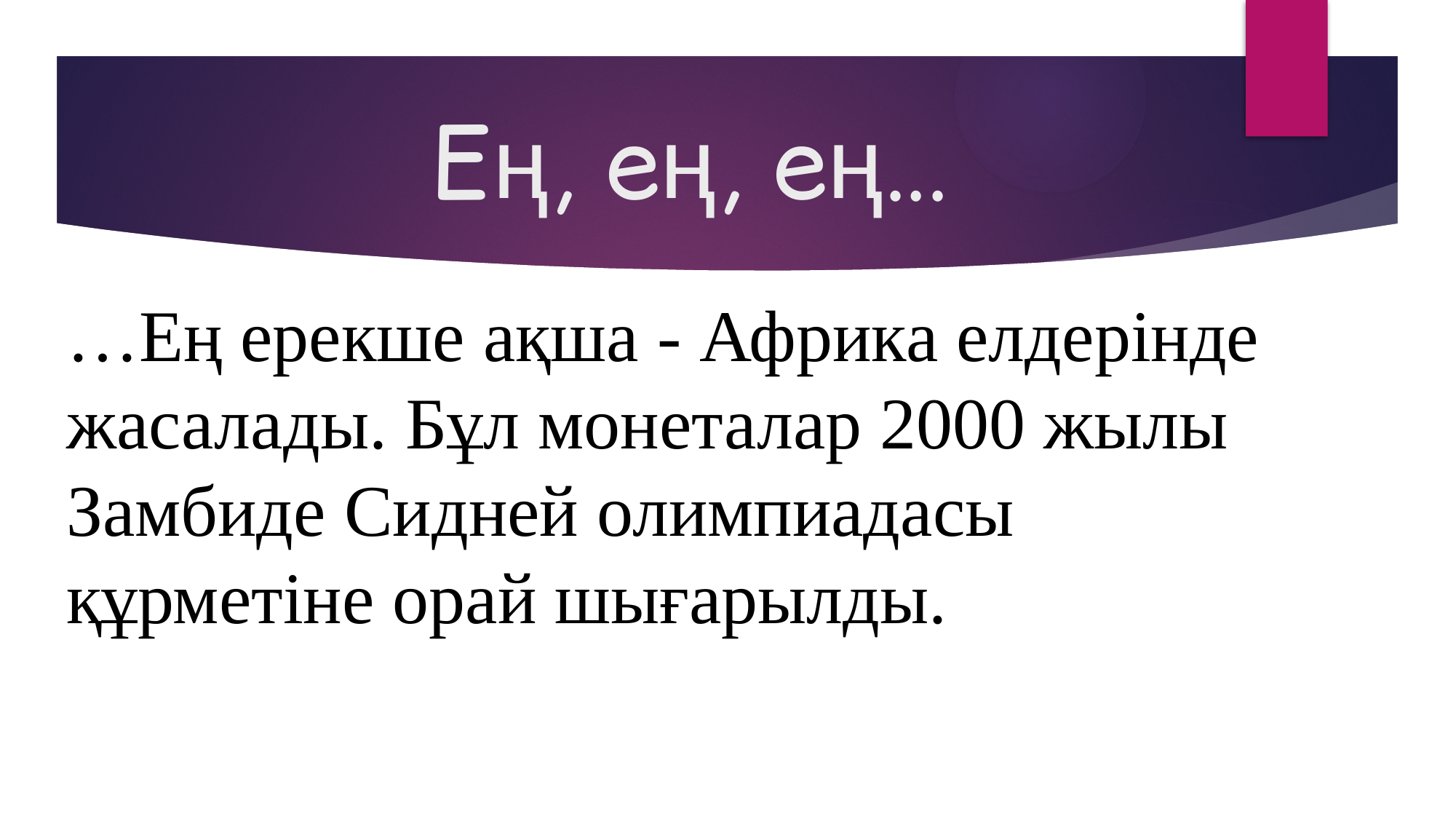

# Ең, ең, ең…
…Ең ерекше ақша - Африка елдерінде жасалады. Бұл монеталар 2000 жылы Замбиде Сидней олимпиадасы құрметіне орай шығарылды.